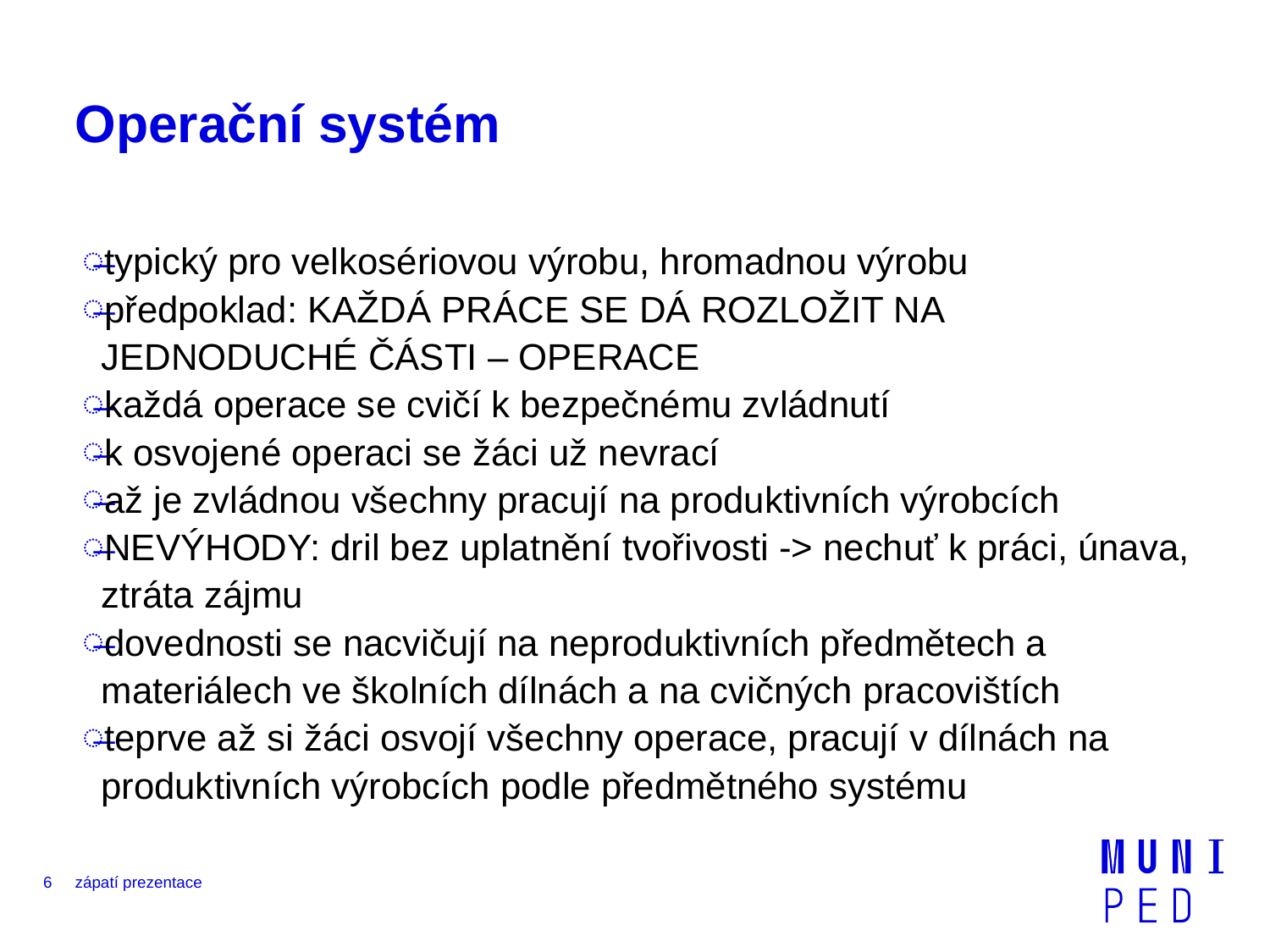

# Operační systém
typický pro velkosériovou výrobu, hromadnou výrobu
předpoklad: KAŽDÁ PRÁCE SE DÁ ROZLOŽIT NA JEDNODUCHÉ ČÁSTI – OPERACE
každá operace se cvičí k bezpečnému zvládnutí
k osvojené operaci se žáci už nevrací
až je zvládnou všechny pracují na produktivních výrobcích
NEVÝHODY: dril bez uplatnění tvořivosti -> nechuť k práci, únava, ztráta zájmu
dovednosti se nacvičují na neproduktivních předmětech a materiálech ve školních dílnách a na cvičných pracovištích
teprve až si žáci osvojí všechny operace, pracují v dílnách na produktivních výrobcích podle předmětného systému
6
zápatí prezentace